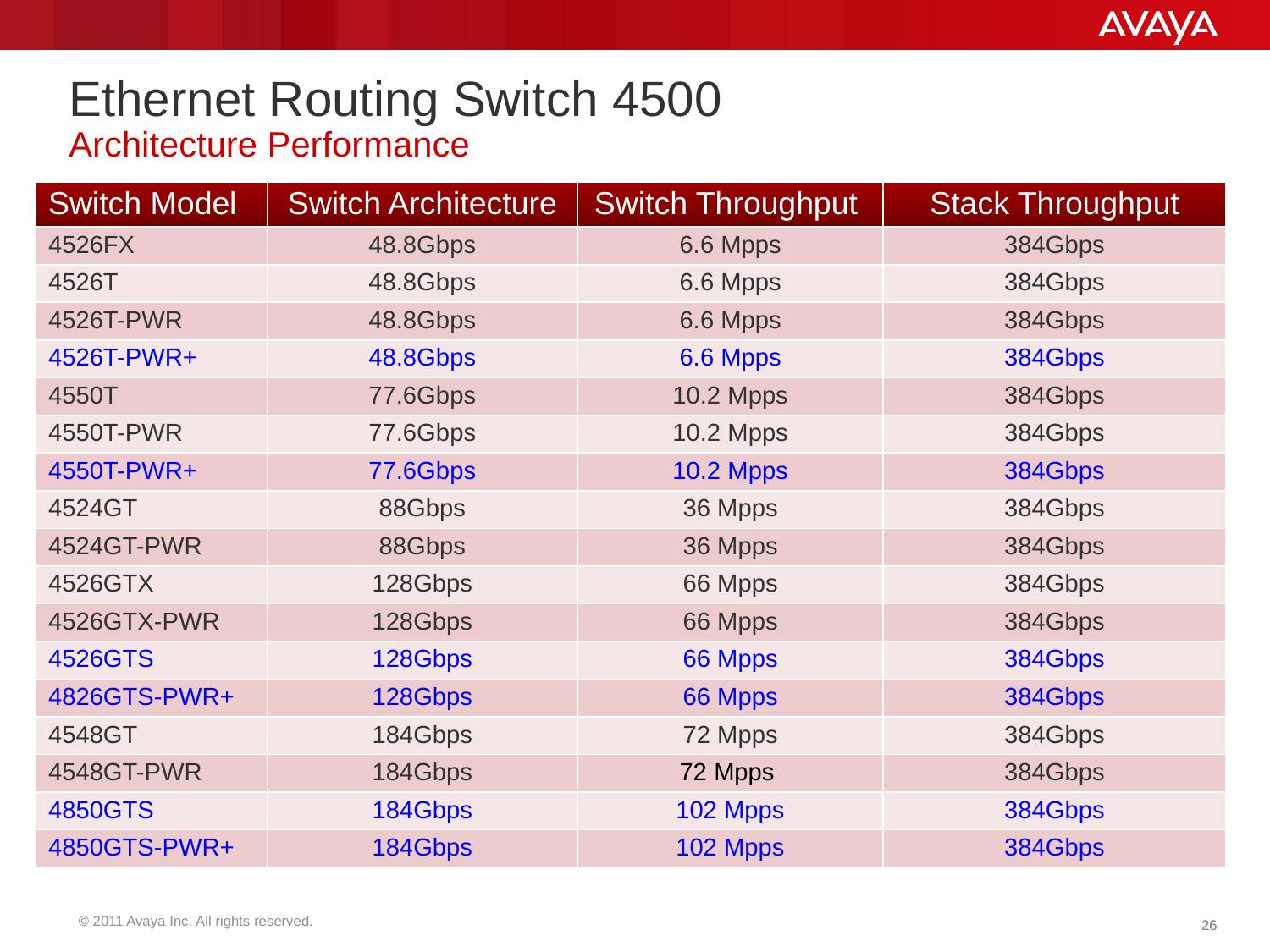

# Ethernet Routing Switch 4500 Architecture Performance
| Switch Model | Switch Architecture | Switch Throughput | Stack Throughput |
| --- | --- | --- | --- |
| 4526FX | 48.8Gbps | 6.6 Mpps | 384Gbps |
| 4526T | 48.8Gbps | 6.6 Mpps | 384Gbps |
| 4526T-PWR | 48.8Gbps | 6.6 Mpps | 384Gbps |
| 4526T-PWR+ | 48.8Gbps | 6.6 Mpps | 384Gbps |
| 4550T | 77.6Gbps | 10.2 Mpps | 384Gbps |
| 4550T-PWR | 77.6Gbps | 10.2 Mpps | 384Gbps |
| 4550T-PWR+ | 77.6Gbps | 10.2 Mpps | 384Gbps |
| 4524GT | 88Gbps | 36 Mpps | 384Gbps |
| 4524GT-PWR | 88Gbps | 36 Mpps | 384Gbps |
| 4526GTX | 128Gbps | 66 Mpps | 384Gbps |
| 4526GTX-PWR | 128Gbps | 66 Mpps | 384Gbps |
| 4526GTS | 128Gbps | 66 Mpps | 384Gbps |
| 4826GTS-PWR+ | 128Gbps | 66 Mpps | 384Gbps |
| 4548GT | 184Gbps | 72 Mpps | 384Gbps |
| 4548GT-PWR | 184Gbps | 72 Mpps | 384Gbps |
| 4850GTS | 184Gbps | 102 Mpps | 384Gbps |
| 4850GTS-PWR+ | 184Gbps | 102 Mpps | 384Gbps |